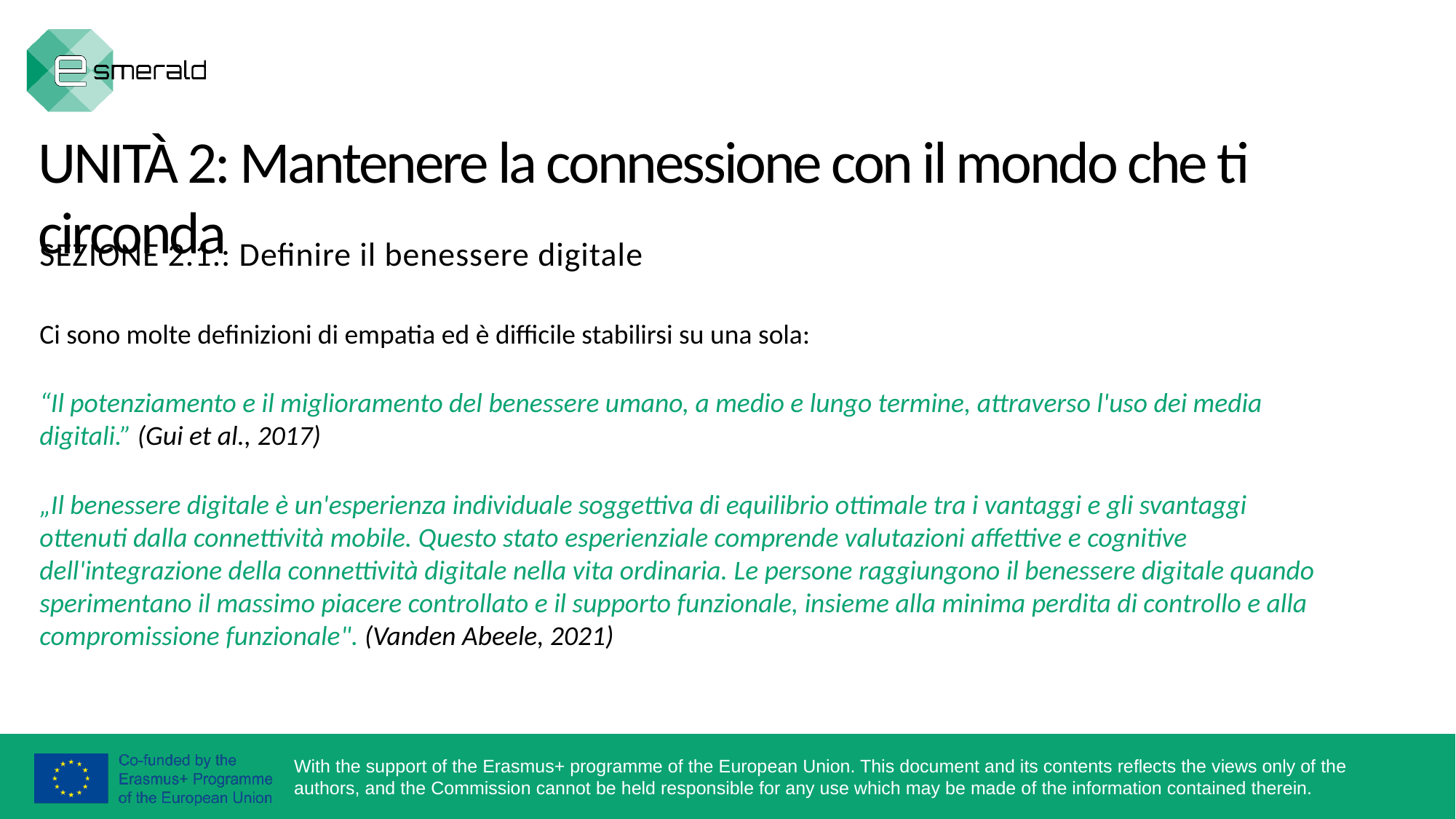

UNITÀ 2: Mantenere la connessione con il mondo che ti circonda

SEZIONE 2.1.: Definire il benessere digitale

Ci sono molte definizioni di empatia ed è difficile stabilirsi su una sola:

“Il potenziamento e il miglioramento del benessere umano, a medio e lungo termine, attraverso l'uso dei media digitali.” (Gui et al., 2017)

„Il benessere digitale è un'esperienza individuale soggettiva di equilibrio ottimale tra i vantaggi e gli svantaggi ottenuti dalla connettività mobile. Questo stato esperienziale comprende valutazioni affettive e cognitive dell'integrazione della connettività digitale nella vita ordinaria. Le persone raggiungono il benessere digitale quando sperimentano il massimo piacere controllato e il supporto funzionale, insieme alla minima perdita di controllo e alla compromissione funzionale". (Vanden Abeele, 2021)